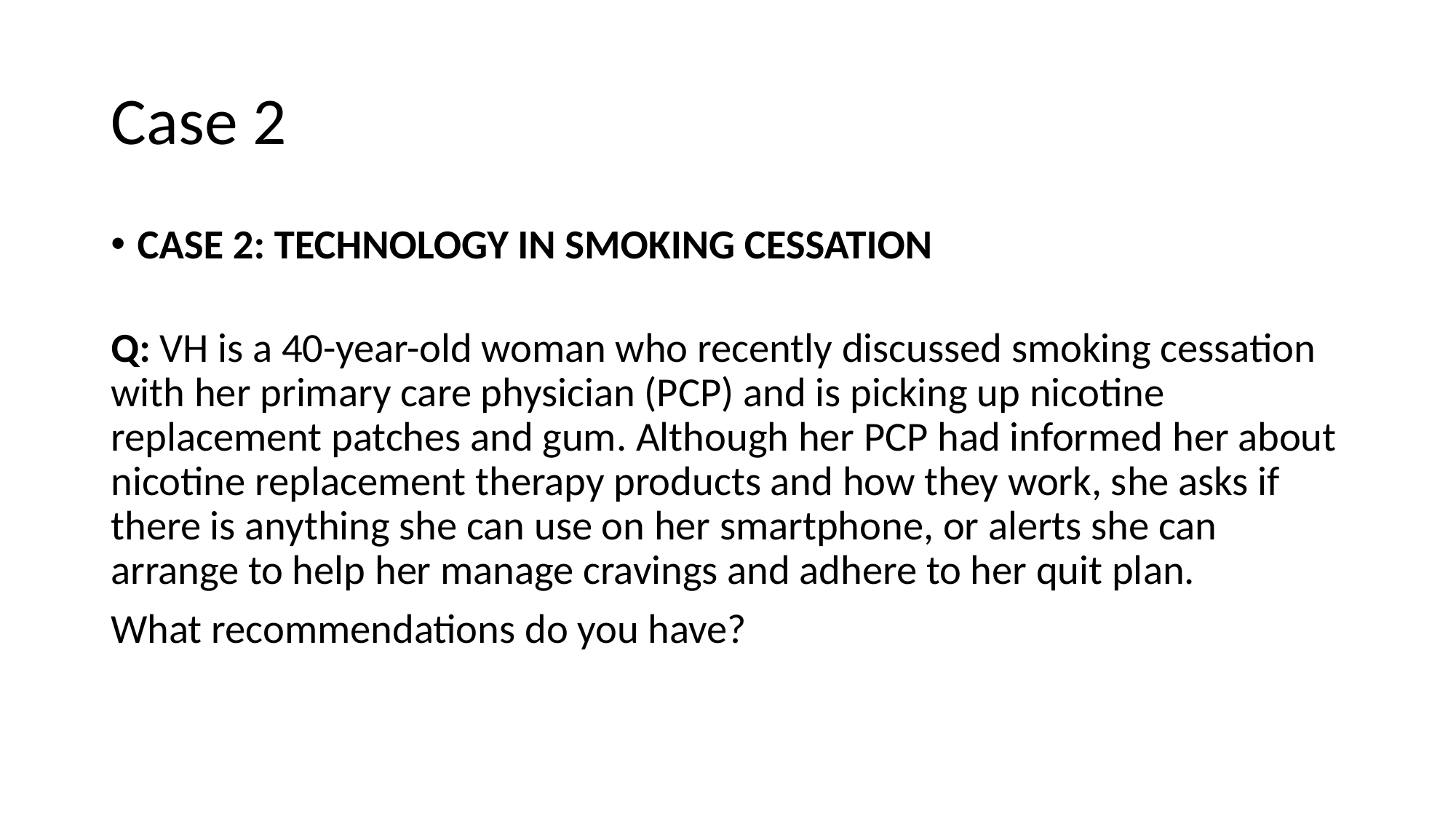

# Case 2
CASE 2: TECHNOLOGY IN SMOKING CESSATION
Q: VH is a 40-year-old woman who recently discussed smoking cessation with her primary care physician (PCP) and is picking up nicotine replacement patches and gum. Although her PCP had informed her about nicotine replacement therapy products and how they work, she asks if there is anything she can use on her smartphone, or alerts she can arrange to help her manage cravings and adhere to her quit plan.
What recommendations do you have?